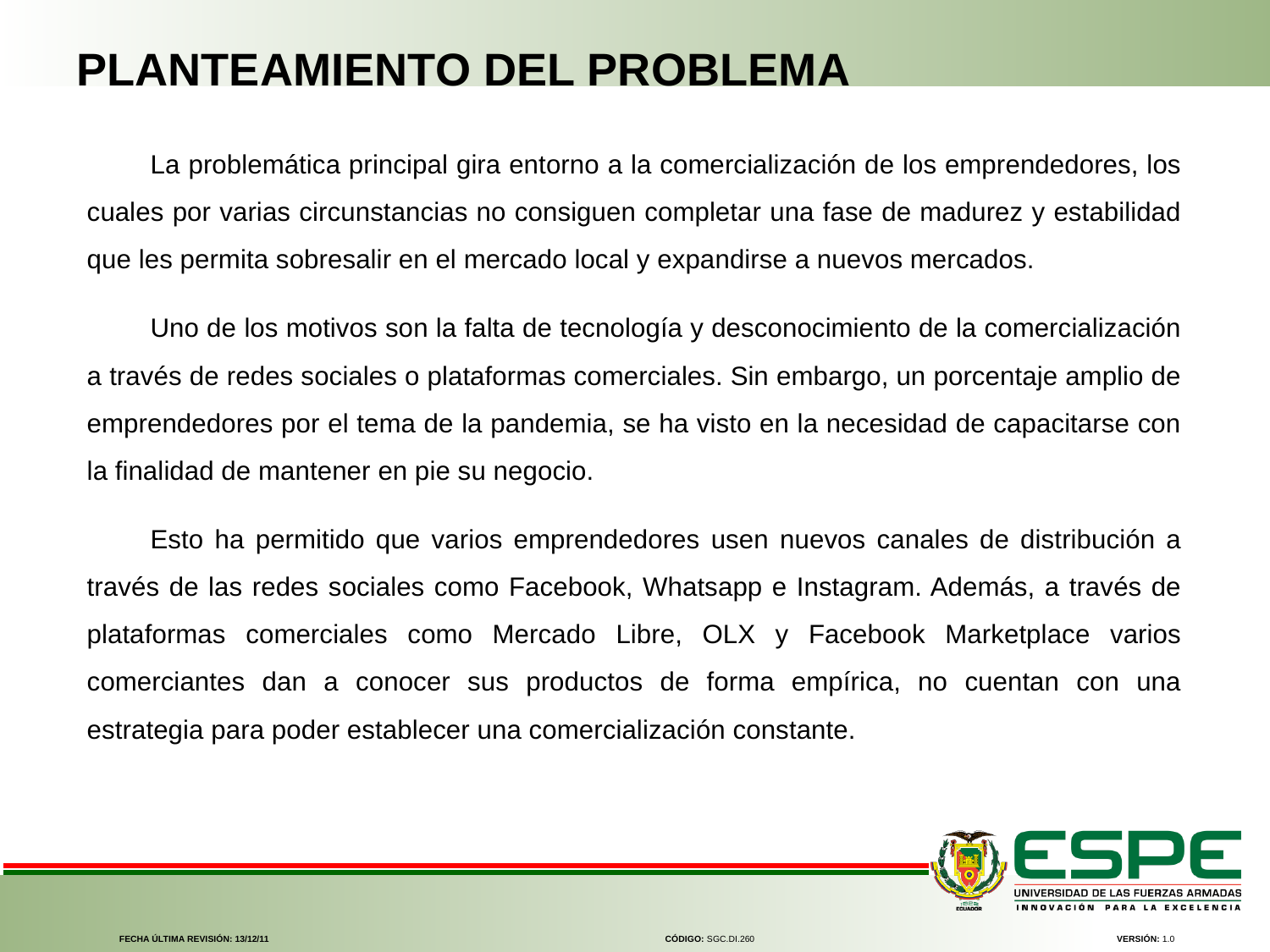

PLANTEAMIENTO DEL PROBLEMA
La problemática principal gira entorno a la comercialización de los emprendedores, los cuales por varias circunstancias no consiguen completar una fase de madurez y estabilidad que les permita sobresalir en el mercado local y expandirse a nuevos mercados.
Uno de los motivos son la falta de tecnología y desconocimiento de la comercialización a través de redes sociales o plataformas comerciales. Sin embargo, un porcentaje amplio de emprendedores por el tema de la pandemia, se ha visto en la necesidad de capacitarse con la finalidad de mantener en pie su negocio.
Esto ha permitido que varios emprendedores usen nuevos canales de distribución a través de las redes sociales como Facebook, Whatsapp e Instagram. Además, a través de plataformas comerciales como Mercado Libre, OLX y Facebook Marketplace varios comerciantes dan a conocer sus productos de forma empírica, no cuentan con una estrategia para poder establecer una comercialización constante.

FECHA ÚLTIMA REVISIÓN: 13/12/11
CÓDIGO: SGC.DI.260
VERSIÓN: 1.0